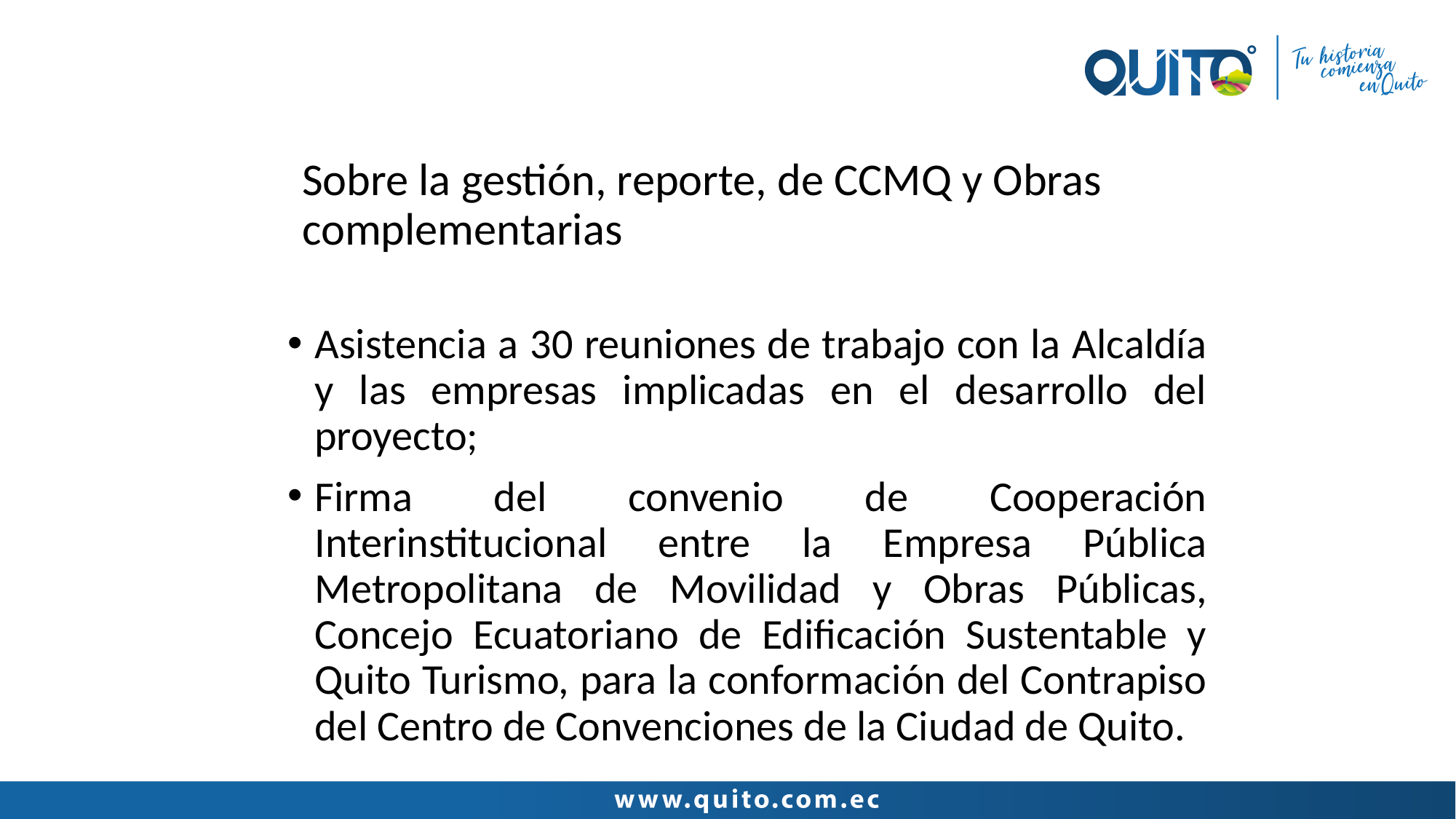

# Sobre la gestión, reporte, de CCMQ y Obras complementarias
Asistencia a 30 reuniones de trabajo con la Alcaldía y las empresas implicadas en el desarrollo del proyecto;
Firma del convenio de Cooperación Interinstitucional entre la Empresa Pública Metropolitana de Movilidad y Obras Públicas, Concejo Ecuatoriano de Edificación Sustentable y Quito Turismo, para la conformación del Contrapiso del Centro de Convenciones de la Ciudad de Quito.